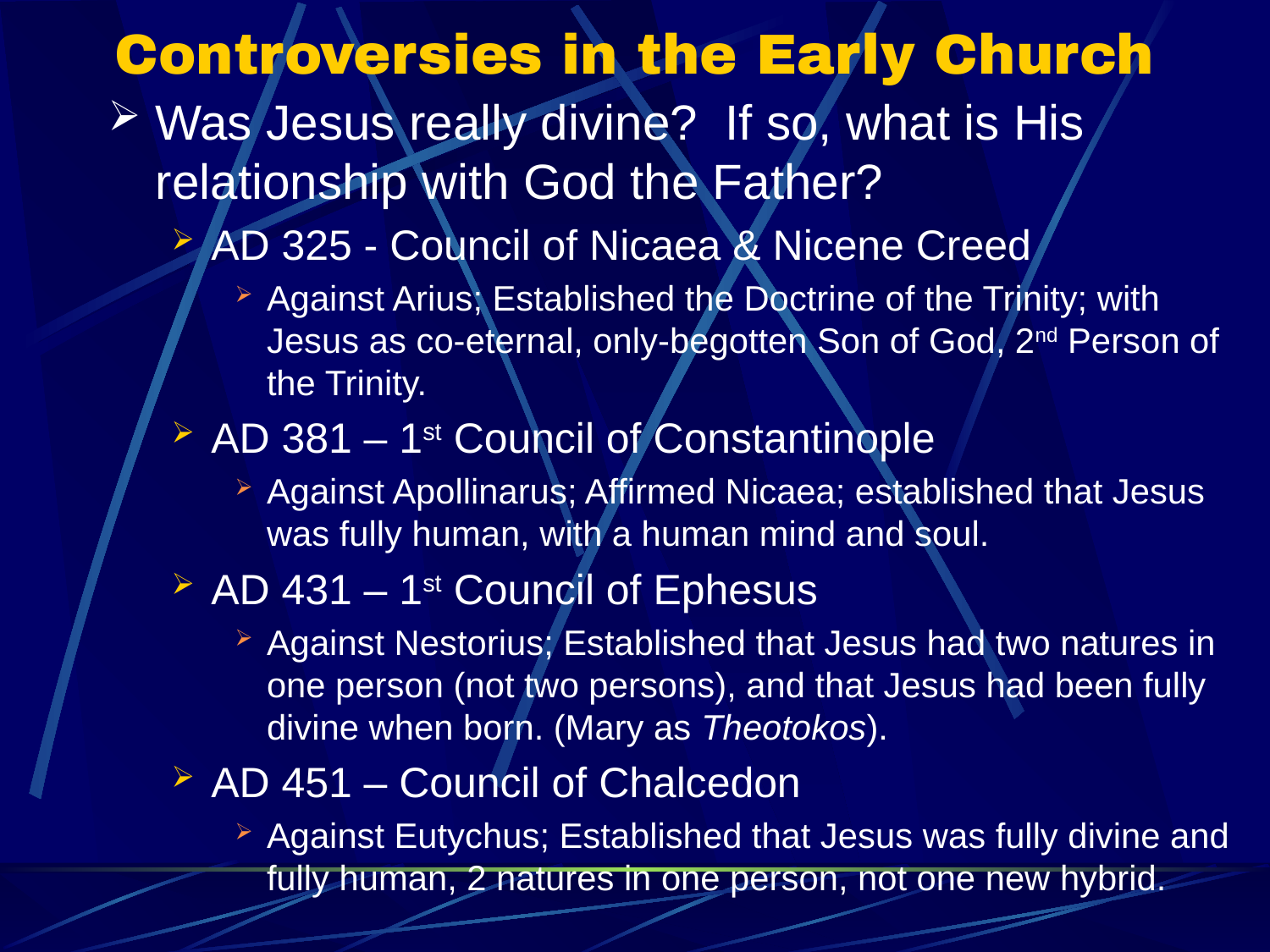

# Controversies in the Early Church
Was Jesus really divine?  If so, what is His relationship with God the Father?
AD 325 - Council of Nicaea & Nicene Creed
Against Arius; Established the Doctrine of the Trinity; with Jesus as co-eternal, only-begotten Son of God, 2nd Person of the Trinity.
AD 381 – 1st Council of Constantinople
Against Apollinarus; Affirmed Nicaea; established that Jesus was fully human, with a human mind and soul.
AD 431 – 1st Council of Ephesus
Against Nestorius; Established that Jesus had two natures in one person (not two persons), and that Jesus had been fully divine when born. (Mary as Theotokos).
AD 451 – Council of Chalcedon
Against Eutychus; Established that Jesus was fully divine and fully human, 2 natures in one person, not one new hybrid.